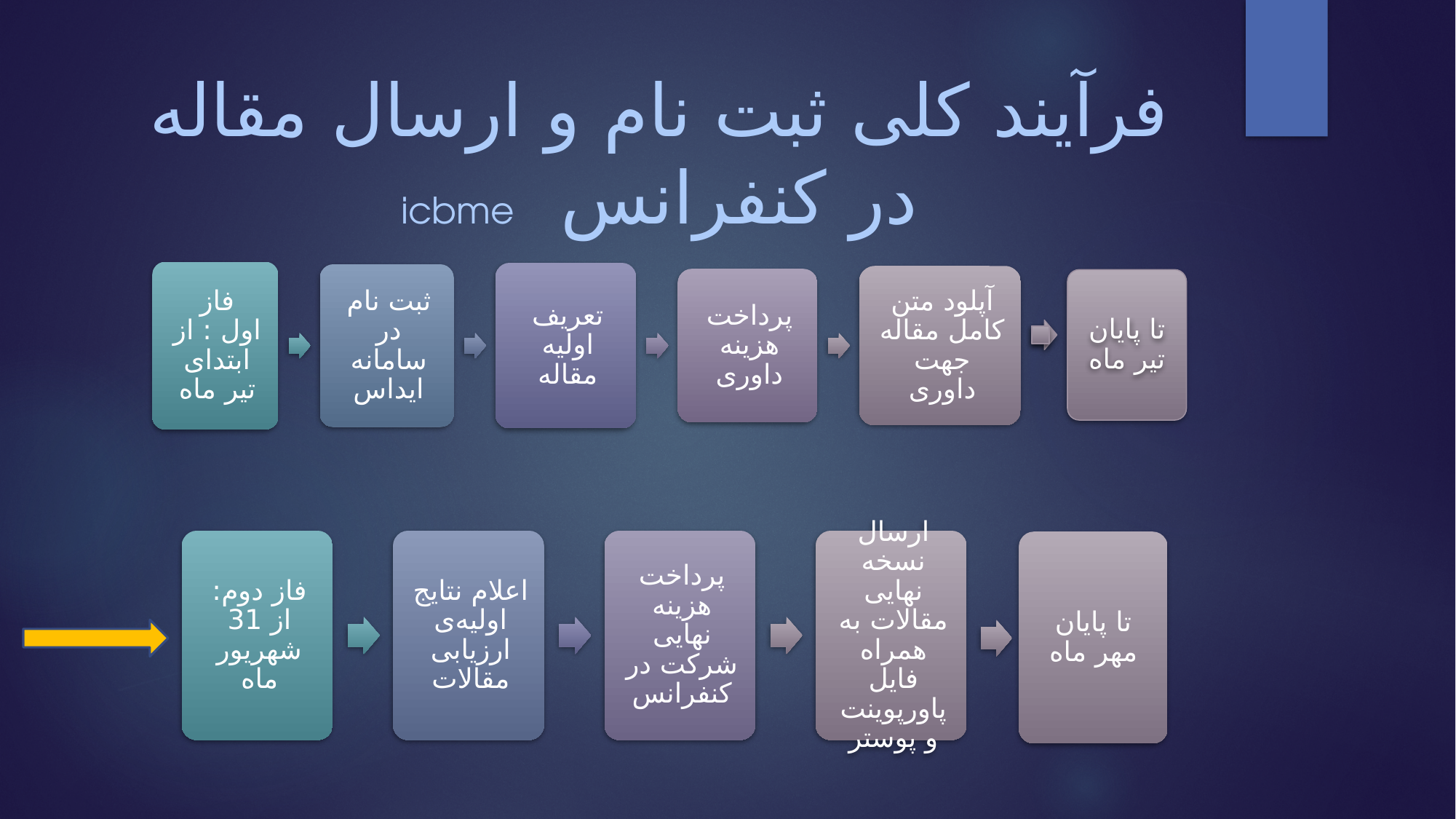

# فرآیند کلی ثبت نام و ارسال مقاله در کنفرانس  icbme
فاز اول : از ابتدای تیر ماه

ثبت نام در سامانه ایداس

تعریف اولیه مقاله

پرداخت هزینه داوری

آپلود متن کامل مقاله جهت داوری
تا پایان تیر ماه

فاز دوم: از 31 شهریور ماه

اعلام نتایج اولیه‌ی ارزیابی مقالات

پرداخت هزینه نهایی شرکت در کنفرانس

ارسال نسخه نهایی مقالات به همراه فایل پاورپوینت و پوستر

تا پایان مهر ماه